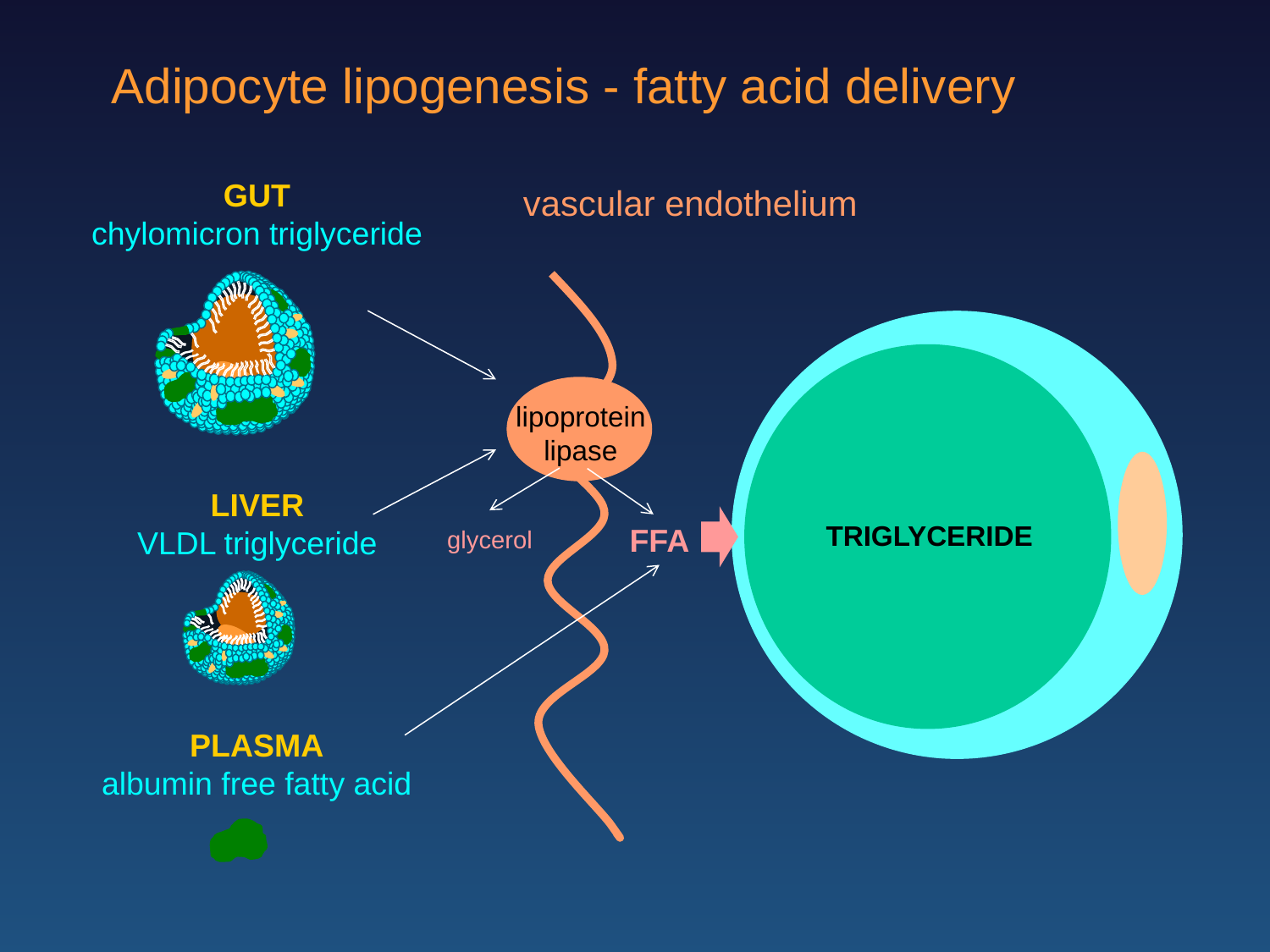

Adipocyte lipogenesis - fatty acid delivery
GUT
chylomicron triglyceride
vascular endothelium

lipoprotein lipase

LIVER
VLDL triglyceride

TRIGLYCERIDE
FFA
glycerol

PLASMA
albumin free fatty acid